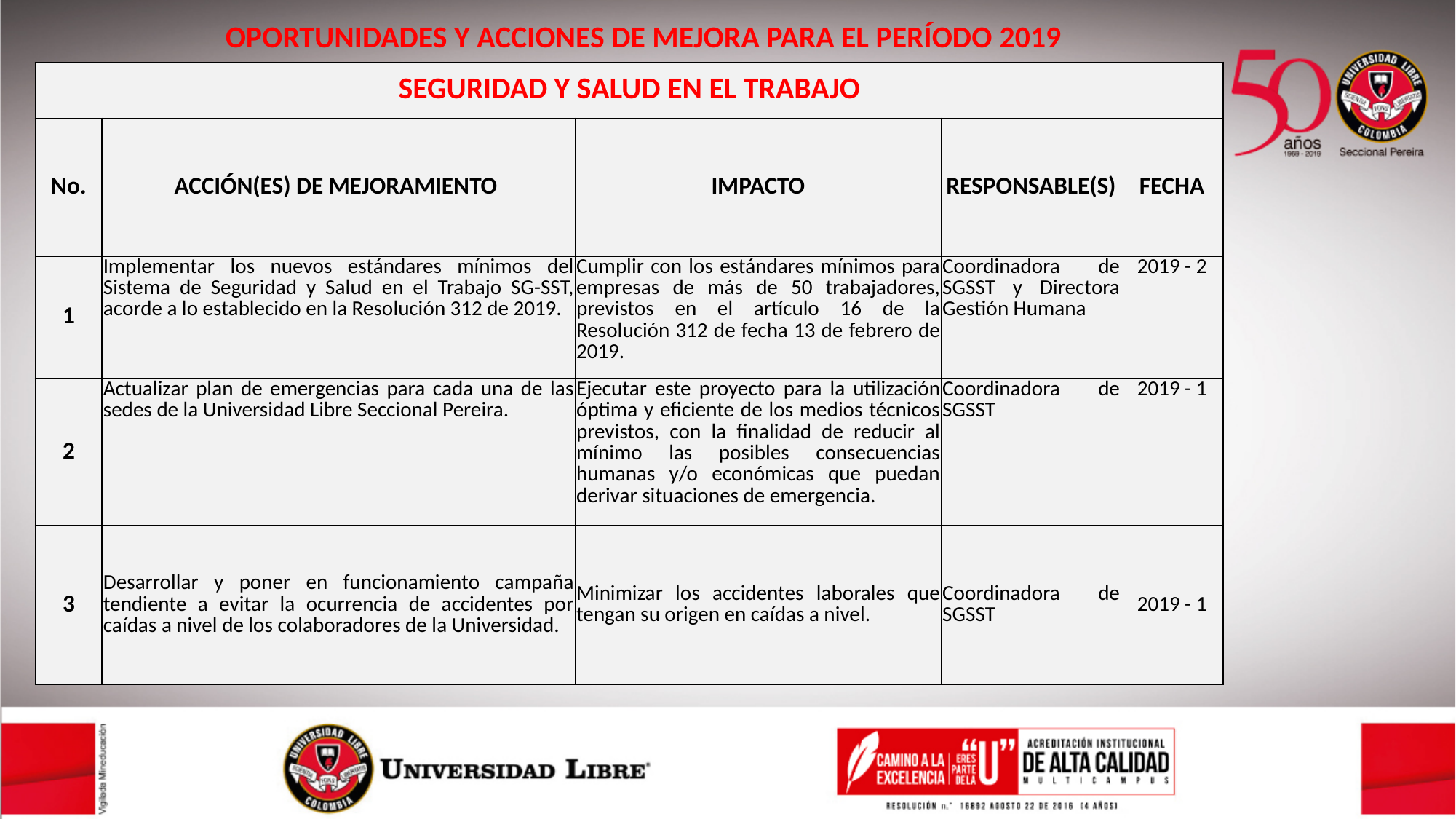

OPORTUNIDADES Y ACCIONES DE MEJORA PARA EL PERÍODO 2019
| SEGURIDAD Y SALUD EN EL TRABAJO |  |  |  |  |
| --- | --- | --- | --- | --- |
| No. | ACCIÓN(ES) DE MEJORAMIENTO | IMPACTO | RESPONSABLE(S) | FECHA |
| 1 | Implementar los nuevos estándares mínimos del Sistema de Seguridad y Salud en el Trabajo SG-SST, acorde a lo establecido en la Resolución 312 de 2019. | Cumplir con los estándares mínimos para empresas de más de 50 trabajadores, previstos en el artículo 16 de la Resolución 312 de fecha 13 de febrero de 2019. | Coordinadora de SGSST y Directora Gestión Humana | 2019 - 2 |
| 2 | Actualizar plan de emergencias para cada una de las sedes de la Universidad Libre Seccional Pereira. | Ejecutar este proyecto para la utilización óptima y eficiente de los medios técnicos previstos, con la finalidad de reducir al mínimo las posibles consecuencias humanas y/o económicas que puedan derivar situaciones de emergencia. | Coordinadora de SGSST | 2019 - 1 |
| 3 | Desarrollar y poner en funcionamiento campaña tendiente a evitar la ocurrencia de accidentes por caídas a nivel de los colaboradores de la Universidad. | Minimizar los accidentes laborales que tengan su origen en caídas a nivel. | Coordinadora de SGSST | 2019 - 1 |